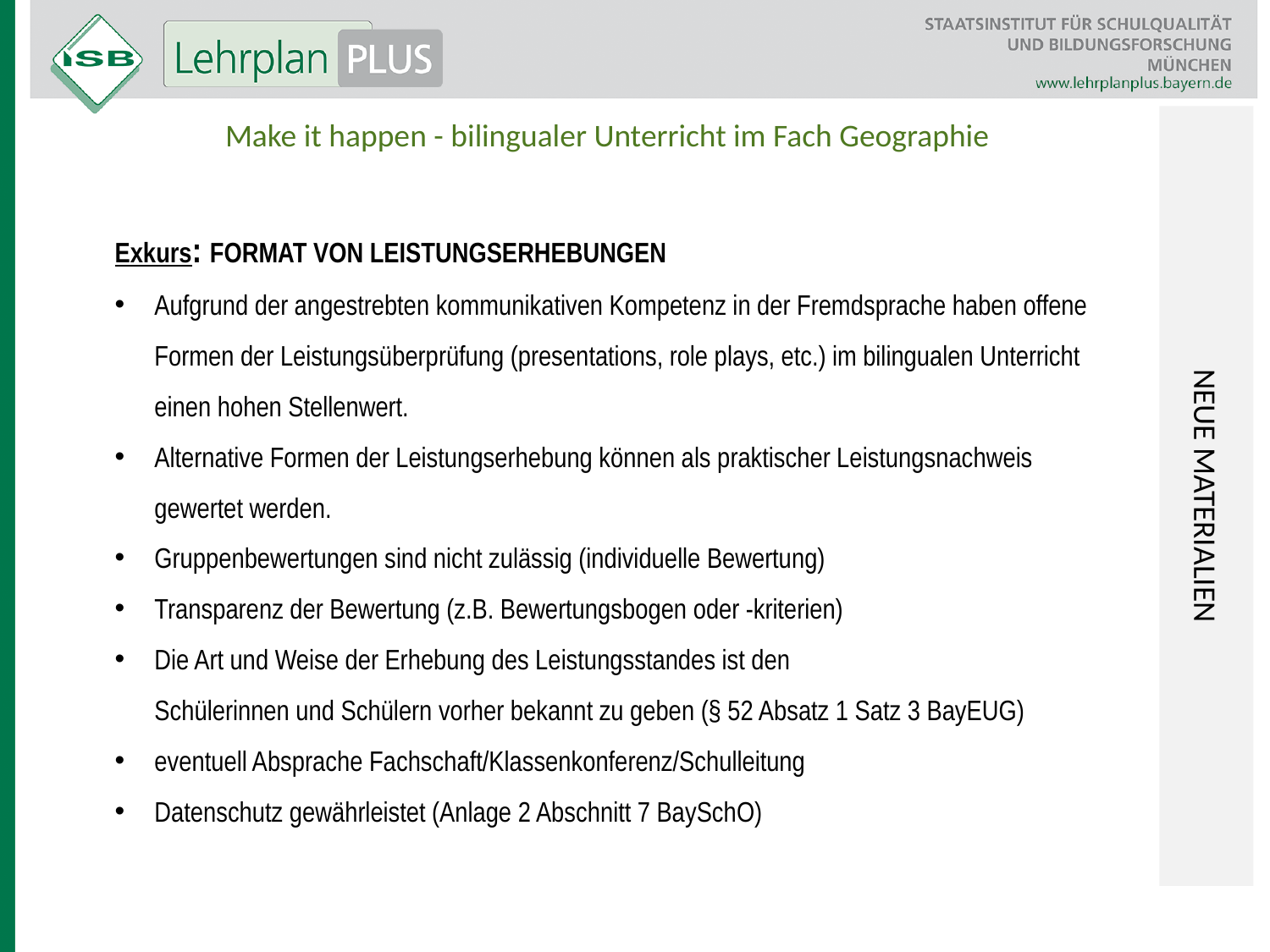

NEUE MATERIALIEN

Make it happen - bilingualer Unterricht im Fach Geographie
Exkurs: FORMAT VON LEISTUNGSERHEBUNGEN
Aufgrund der angestrebten kommunikativen Kompetenz in der Fremdsprache haben offene Formen der Leistungsüberprüfung (presentations, role plays, etc.) im bilingualen Unterricht einen hohen Stellenwert.
Alternative Formen der Leistungserhebung können als praktischer Leistungsnachweis gewertet werden.
Gruppenbewertungen sind nicht zulässig (individuelle Bewertung)
Transparenz der Bewertung (z.B. Bewertungsbogen oder -kriterien)
Die Art und Weise der Erhebung des Leistungsstandes ist den
Schülerinnen und Schülern vorher bekannt zu geben (§ 52 Absatz 1 Satz 3 BayEUG)
eventuell Absprache Fachschaft/Klassenkonferenz/Schulleitung
Datenschutz gewährleistet (Anlage 2 Abschnitt 7 BaySchO)